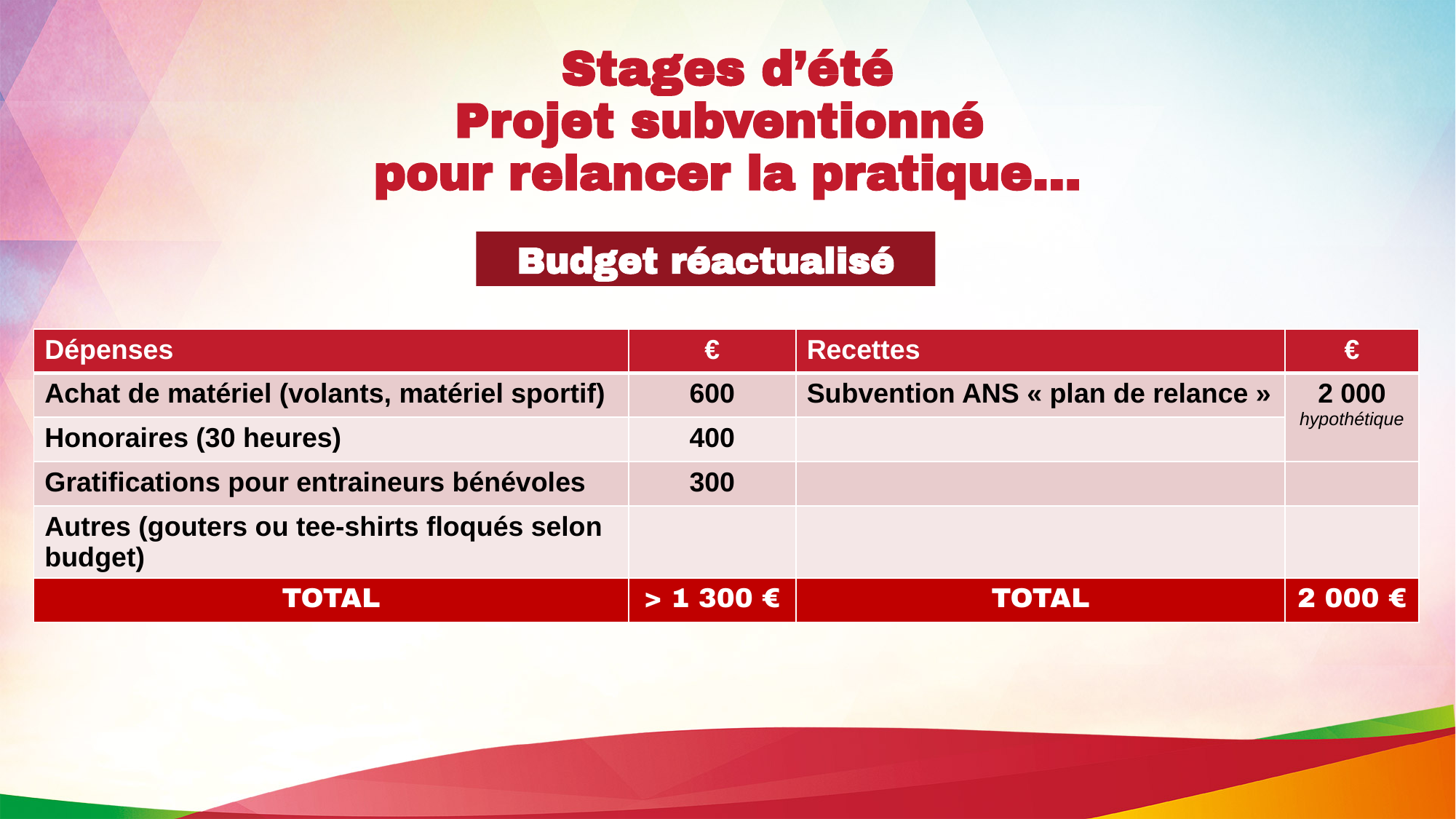

# Stages d’été Projet subventionné pour relancer la pratique…
Budget réactualisé
| Dépenses | € | Recettes | € |
| --- | --- | --- | --- |
| Achat de matériel (volants, matériel sportif) | 600 | Subvention ANS « plan de relance » | 2 000 hypothétique |
| Honoraires (30 heures) | 400 |  |  |
| Gratifications pour entraineurs bénévoles | 300 |  |  |
| Autres (gouters ou tee-shirts floqués selon budget) |  |  |  |
| TOTAL | > 1 300 € | TOTAL | 2 000 € |